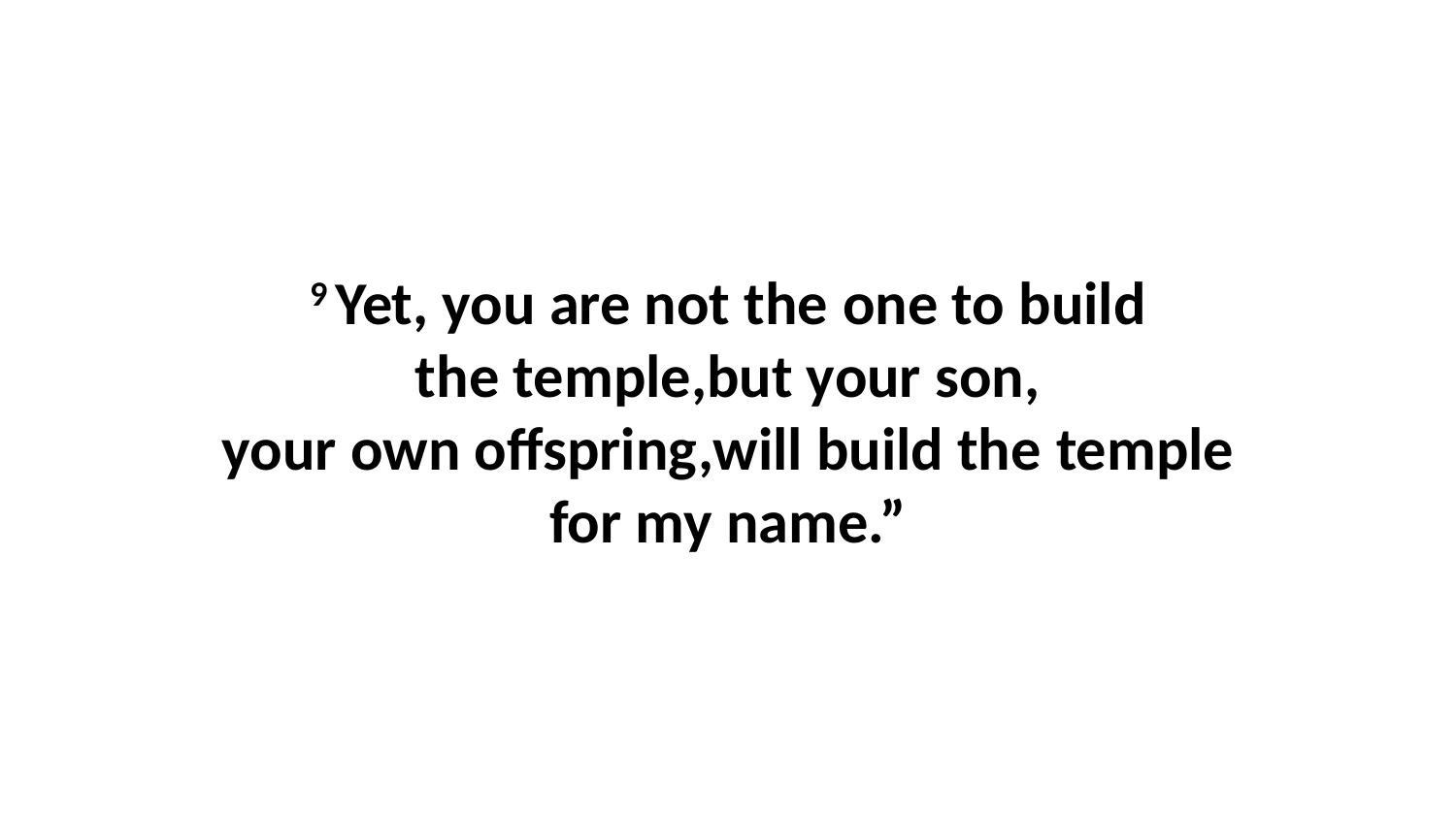

9 Yet, you are not the one to build the temple,but your son, your own offspring,will build the temple for my name.”